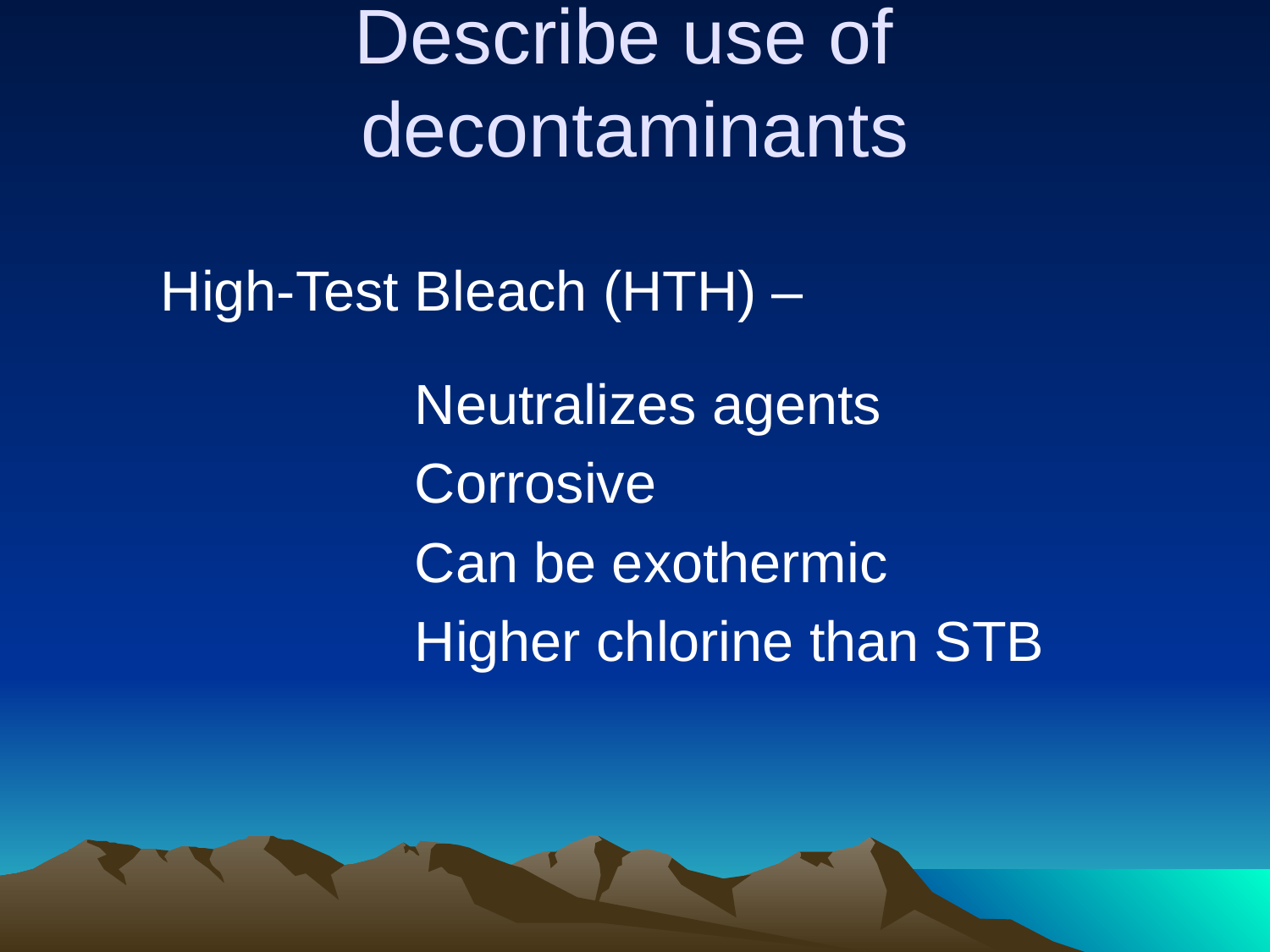

# Describe use of  decontaminants

	High-Test Bleach (HTH) –

			Neutralizes agents
			Corrosive
			Can be exothermic
			Higher chlorine than STB